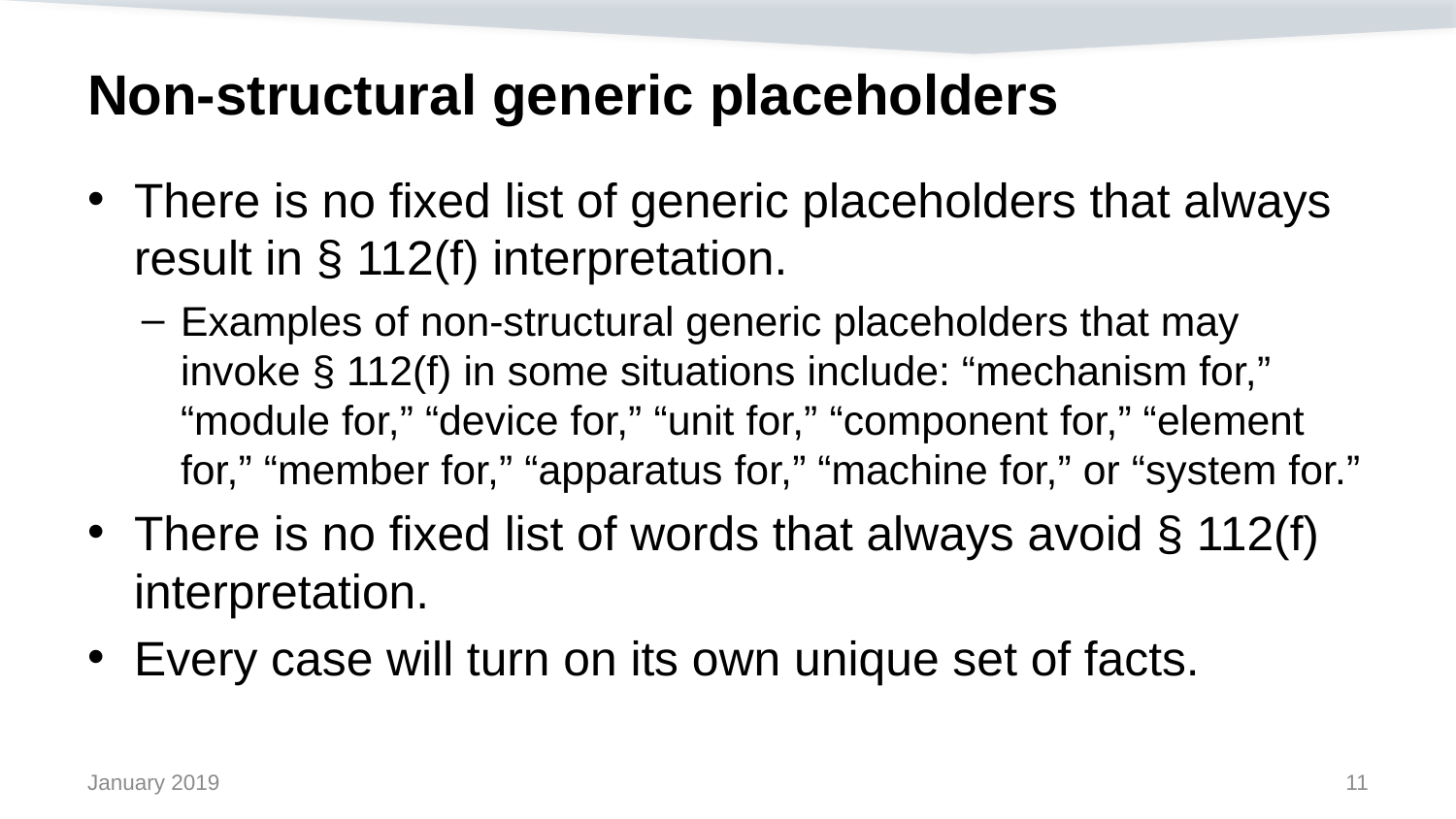

# Non-structural generic placeholders
There is no fixed list of generic placeholders that always result in § 112(f) interpretation.
Examples of non-structural generic placeholders that may invoke § 112(f) in some situations include: “mechanism for,” “module for,” “device for,” “unit for,” “component for,” “element for,” “member for,” “apparatus for,” “machine for,” or “system for.”
There is no fixed list of words that always avoid § 112(f) interpretation.
Every case will turn on its own unique set of facts.

January 2019
11